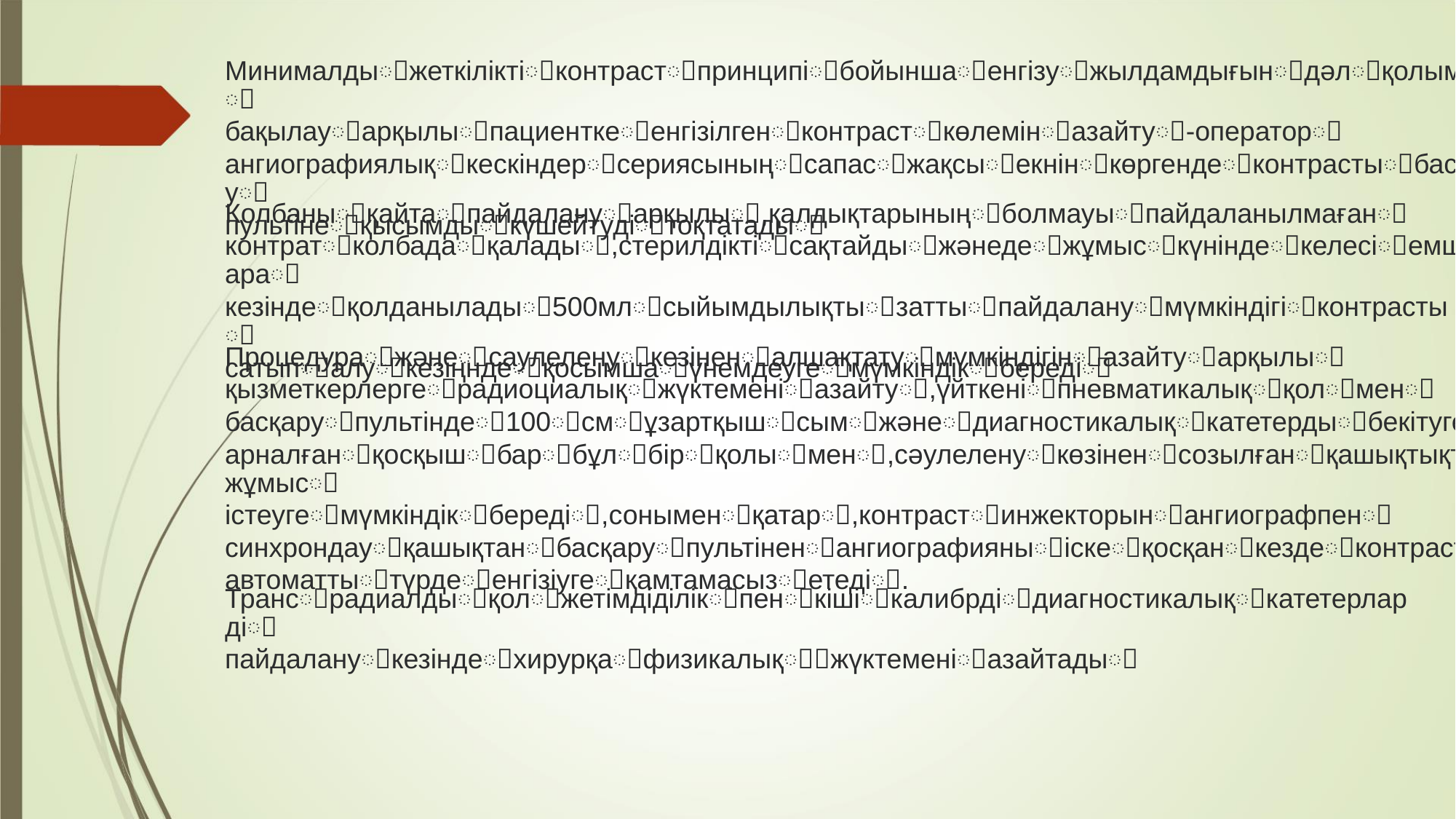

Минималдыꢀжеткіліктіꢀконтрастꢀпринципіꢀбойыншаꢀенгізуꢀжылдамдығынꢀдәлꢀқолыменꢀ
бақылауꢀарқылыꢀпациенткеꢀенгізілгенꢀконтрастꢀкөлемінꢀазайтуꢀ-операторꢀ
ангиографиялықꢀкескіндерꢀсериясыныңꢀсапасꢀжақсыꢀекнінꢀкөргендеꢀконтрастыꢀбасқаруꢀ
пультінеꢀқысымдыꢀкүшейтудіꢀтоқтатадыꢀ
Колбаныꢀқайтаꢀпайдалануꢀарқылыꢀ,қалдықтарыныңꢀболмауыꢀпайдаланылмағанꢀ
контратꢀколбадаꢀқаладыꢀ,стерилдіктіꢀсақтайдыꢀжәнедеꢀжұмысꢀкүніндеꢀкелесіꢀемшараꢀ
кезіндеꢀқолданыладыꢀ500млꢀсыйымдылықтыꢀзаттыꢀпайдалануꢀмүмкіндігіꢀконтрастыꢀ
сатыпꢀалуꢀкезіңндеꢀқосымшаꢀүнемдеугеꢀмүмкіндікꢀбередіꢀ
Процедураꢀжәнеꢀсаулеленуꢀкезіненꢀалшақтатуꢀмүмкіндігінꢀазайтуꢀарқылыꢀ
қызметкерлергеꢀрадиоциалықꢀжүктеменіꢀазайтуꢀ,үйткеніꢀпневматикалықꢀқолꢀменꢀ
басқаруꢀпультіндеꢀ100ꢀсмꢀұзартқышꢀсымꢀжәнеꢀдиагностикалықꢀкатетердыꢀбекітугеꢀ
арналғанꢀқосқышꢀбарꢀбұлꢀбірꢀқолыꢀменꢀ,сәулеленуꢀкөзіненꢀсозылғанꢀқашықтықтаꢀжұмысꢀ
істеугеꢀмүмкіндікꢀбередіꢀ,соныменꢀқатарꢀ,контрастꢀинжекторынꢀангиографпенꢀ
синхрондауꢀқашықтанꢀбасқаруꢀпультіненꢀангиографияныꢀіскеꢀқосқанꢀкездеꢀконтрастыꢀ
автоматтыꢀтүрдеꢀенгізіугеꢀқамтамасызꢀетедіꢀ.
Трансꢀрадиалдыꢀқолꢀжетімдіділікꢀпенꢀкішіꢀкалибрдіꢀдиагностикалықꢀкатетерлардіꢀ
пайдалануꢀкезіндеꢀхирурқаꢀфизикалықꢀꢀжүктеменіꢀазайтадыꢀ